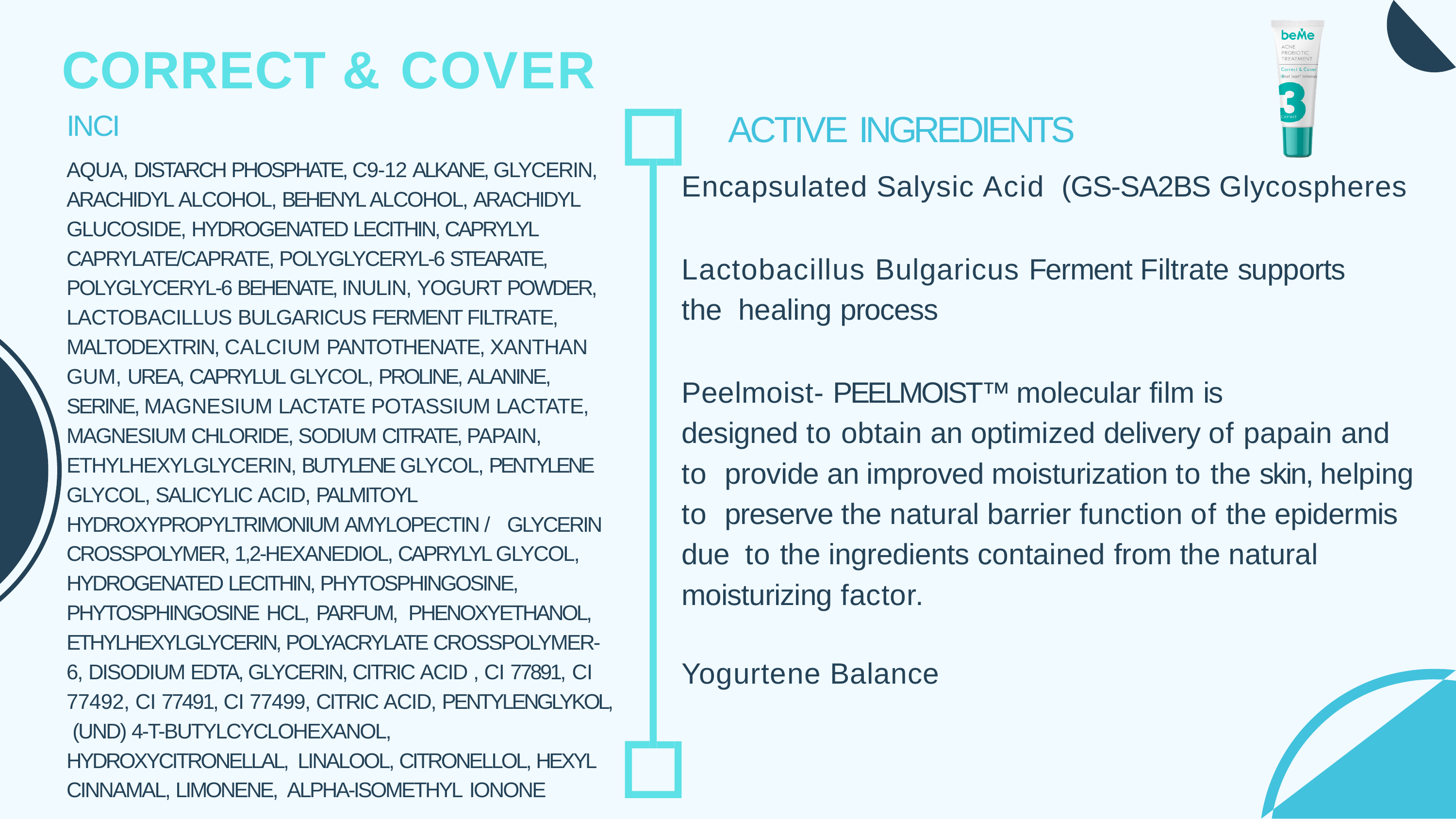

# CORRECT & COVER
ACTIVE INGREDIENTS
Encapsulated Salysic Acid	(GS-SA2BS Glycospheres

Lactobacillus Bulgaricus Ferment Filtrate supports the  healing process

Peelmoist- PEELMOIST™ molecular film is
designed to obtain an optimized delivery of papain and to  provide an improved moisturization to the skin, helping to  preserve the natural barrier function of the epidermis due  to the ingredients contained from the natural
moisturizing factor.
INCI
AQUA, DISTARCH PHOSPHATE, C9-12 ALKANE, GLYCERIN,  ARACHIDYL ALCOHOL, BEHENYL ALCOHOL, ARACHIDYL  GLUCOSIDE, HYDROGENATED LECITHIN, CAPRYLYL  CAPRYLATE/CAPRATE, POLYGLYCERYL-6 STEARATE,  POLYGLYCERYL-6 BEHENATE, INULIN, YOGURT POWDER,  LACTOBACILLUS BULGARICUS FERMENT FILTRATE,  MALTODEXTRIN, CALCIUM PANTOTHENATE, XANTHAN  GUM, UREA, CAPRYLUL GLYCOL, PROLINE, ALANINE,  SERINE, MAGNESIUM LACTATE POTASSIUM LACTATE,  MAGNESIUM CHLORIDE, SODIUM CITRATE, PAPAIN,  ETHYLHEXYLGLYCERIN, BUTYLENE GLYCOL, PENTYLENE  GLYCOL, SALICYLIC ACID, PALMITOYL  HYDROXYPROPYLTRIMONIUM AMYLOPECTIN / GLYCERIN  CROSSPOLYMER, 1,2-HEXANEDIOL, CAPRYLYL GLYCOL,  HYDROGENATED LECITHIN, PHYTOSPHINGOSINE,  PHYTOSPHINGOSINE HCL, PARFUM,	PHENOXYETHANOL,  ETHYLHEXYLGLYCERIN, POLYACRYLATE CROSSPOLYMER-  6, DISODIUM EDTA, GLYCERIN, CITRIC ACID , CI 77891, CI
77492, CI 77491, CI 77499, CITRIC ACID, PENTYLENGLYKOL,  (UND) 4-T-BUTYLCYCLOHEXANOL, HYDROXYCITRONELLAL,  LINALOOL, CITRONELLOL, HEXYL CINNAMAL, LIMONENE,  ALPHA-ISOMETHYL IONONE

Yogurtene Balance